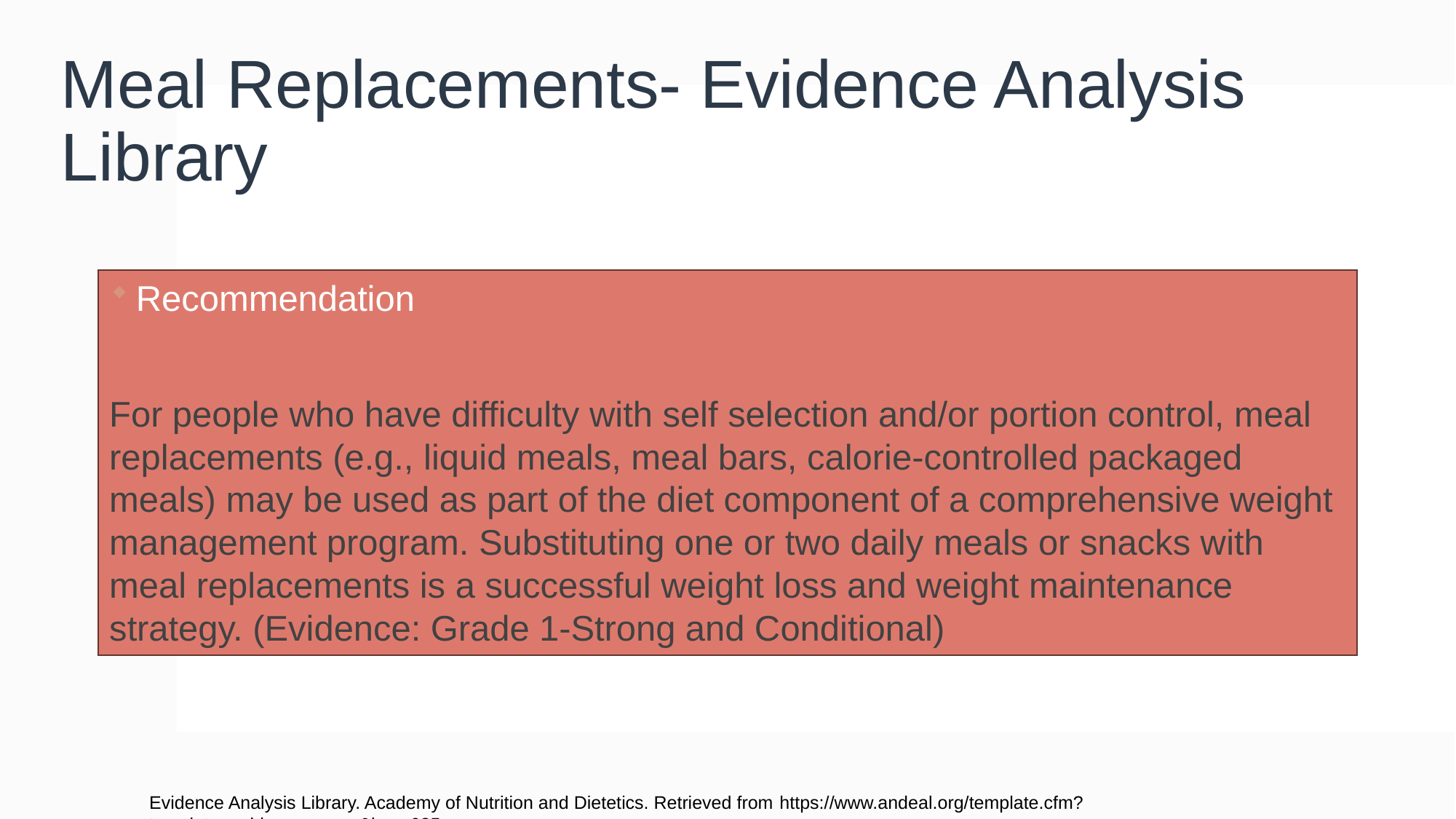

# Meal Replacements- Evidence Analysis Library
Recommendation

For people who have difficulty with self selection and/or portion control, meal replacements (e.g., liquid meals, meal bars, calorie-controlled packaged meals) may be used as part of the diet component of a comprehensive weight management program. Substituting one or two daily meals or snacks with meal replacements is a successful weight loss and weight maintenance strategy. (Evidence: Grade 1-Strong and Conditional)
Evidence Analysis Library. Academy of Nutrition and Dietetics. Retrieved from https://www.andeal.org/template.cfm?template=guide_summary&key=625